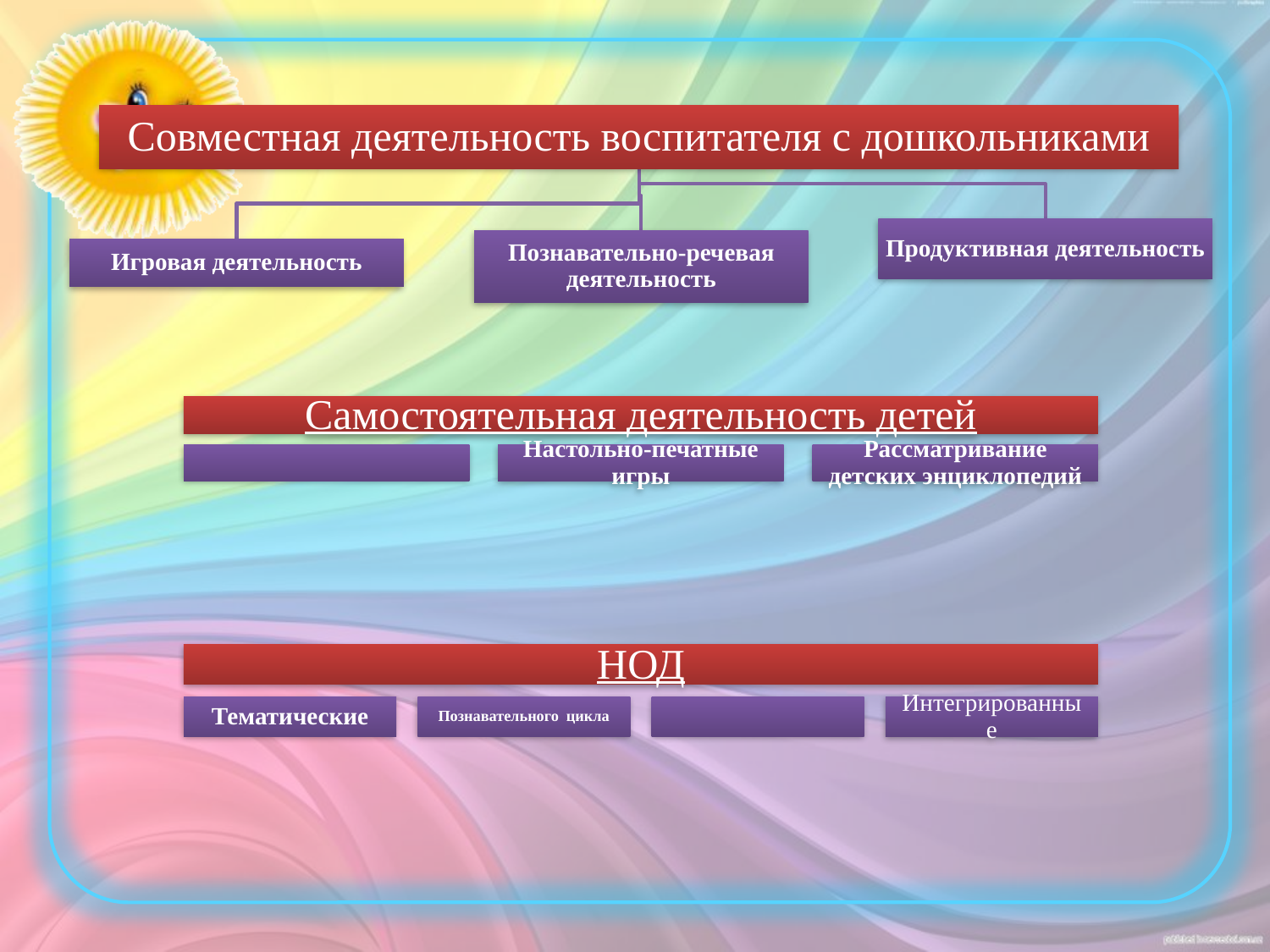

Совместная деятельность воспитателя с дошкольниками
Игровая деятельность
Познавательно-речевая деятельность
Продуктивная деятельность
Самостоятельная деятельность детей
Настольно-печатные игры
Рассматривание детских энциклопедий
НОД
Тематические
Интегрированные
Познавательного  цикла